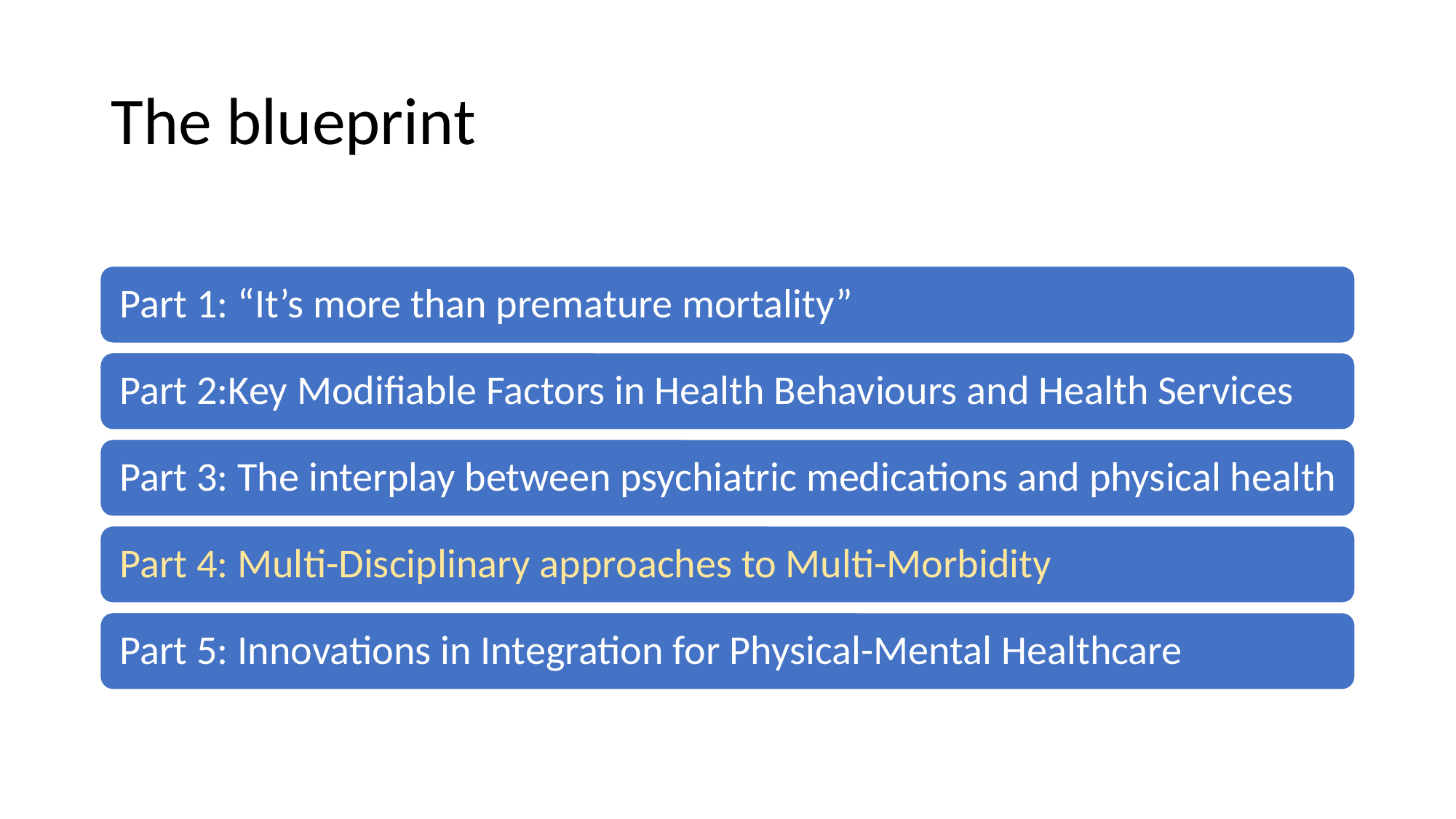

# The blueprint
Part 1: “It’s more than premature mortality”
Part 2:Key Modifiable Factors in Health Behaviours and Health Services
Part 3: The interplay between psychiatric medications and physical health
Part 4: Multi-Disciplinary approaches to Multi-Morbidity
Part 5: Innovations in Integration for Physical-Mental Healthcare